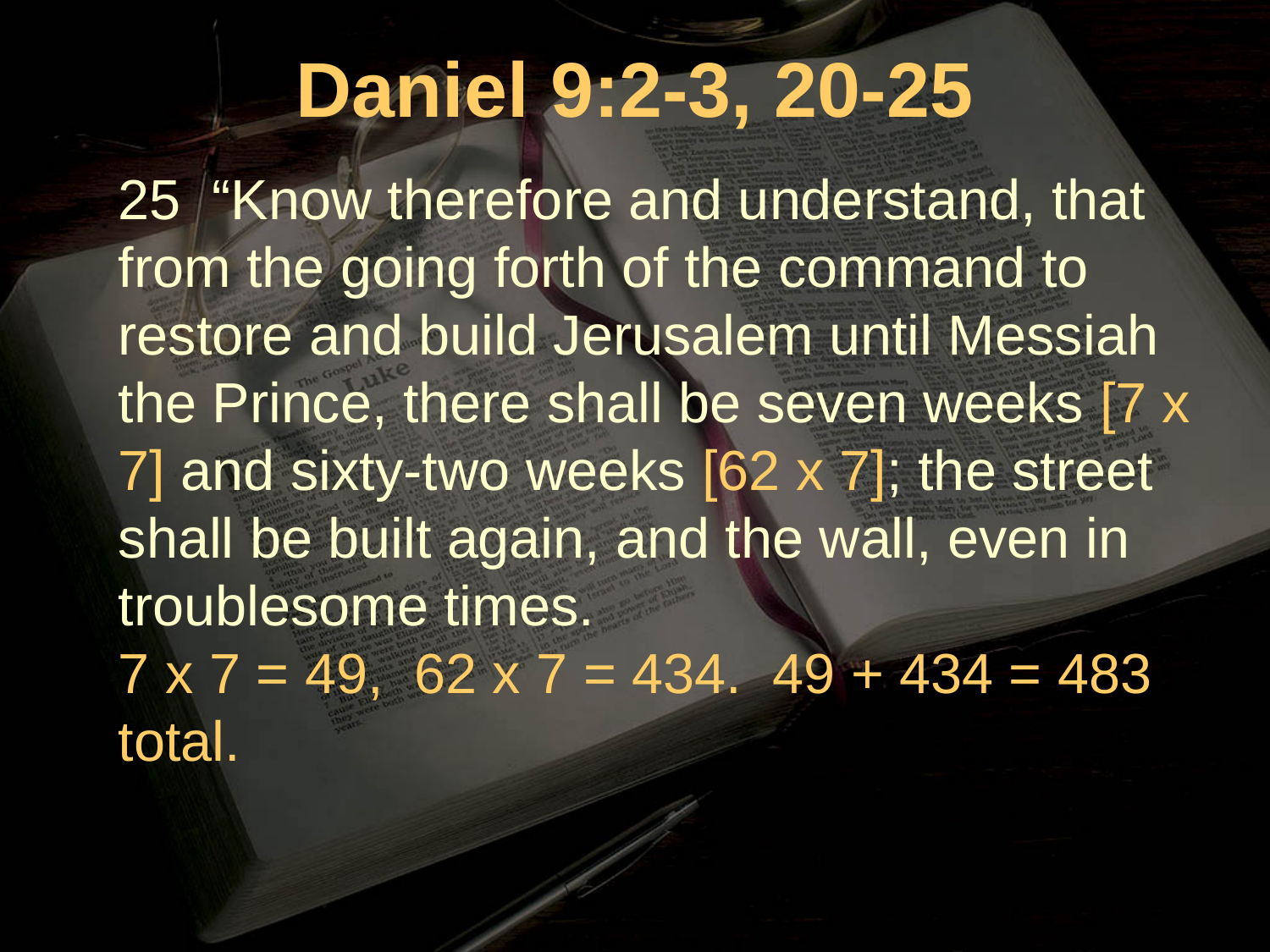

Daniel 9:2-3, 20-25
25  “Know therefore and understand, that from the going forth of the command to restore and build Jerusalem until Messiah the Prince, there shall be seven weeks [7 x 7] and sixty-two weeks [62 x 7]; the street shall be built again, and the wall, even in troublesome times.
7 x 7 = 49,  62 x 7 = 434.  49 + 434 = 483 total.